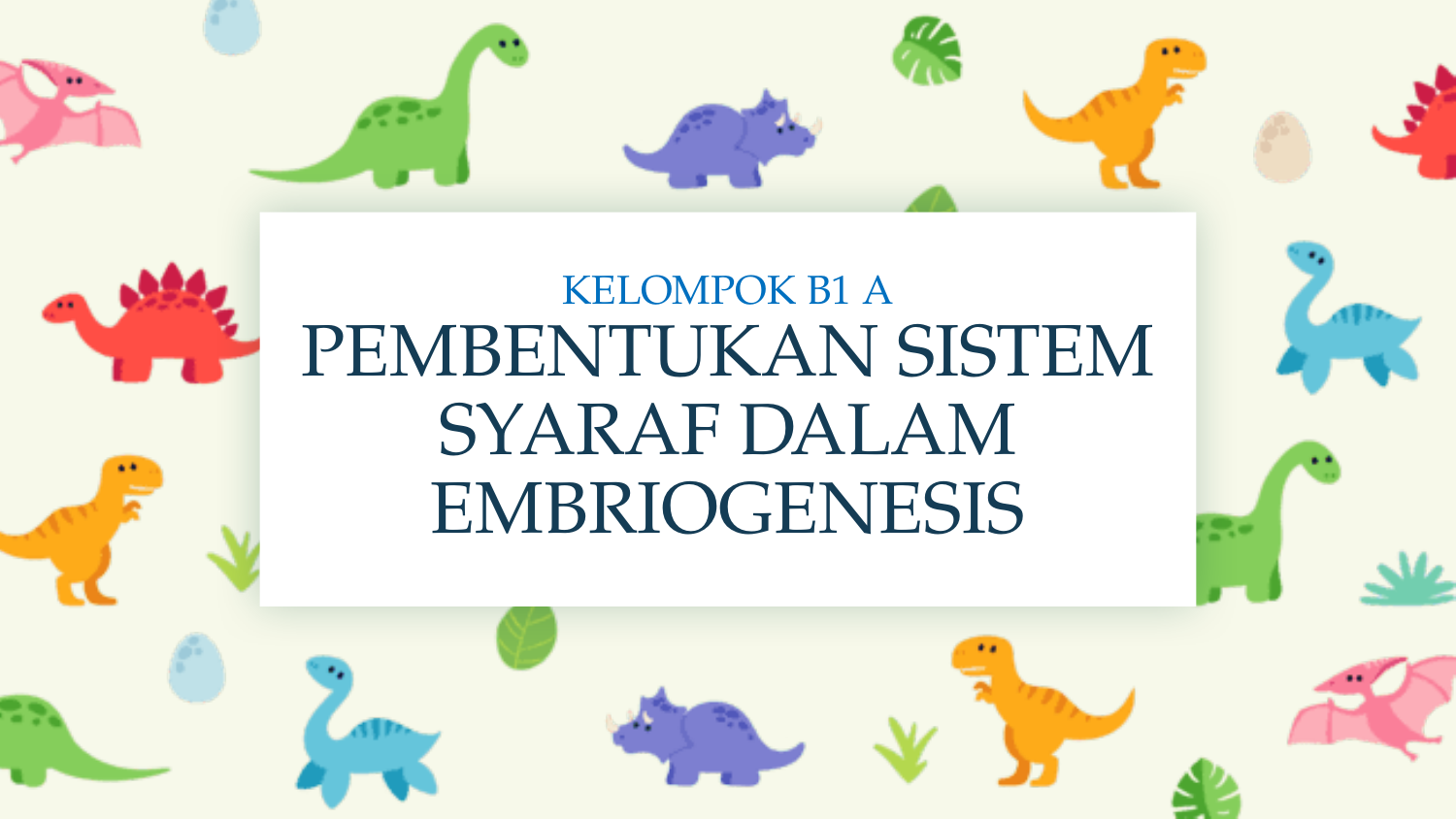

# KELOMPOK B1 A PEMBENTUKAN SISTEM SYARAF DALAM EMBRIOGENESIS